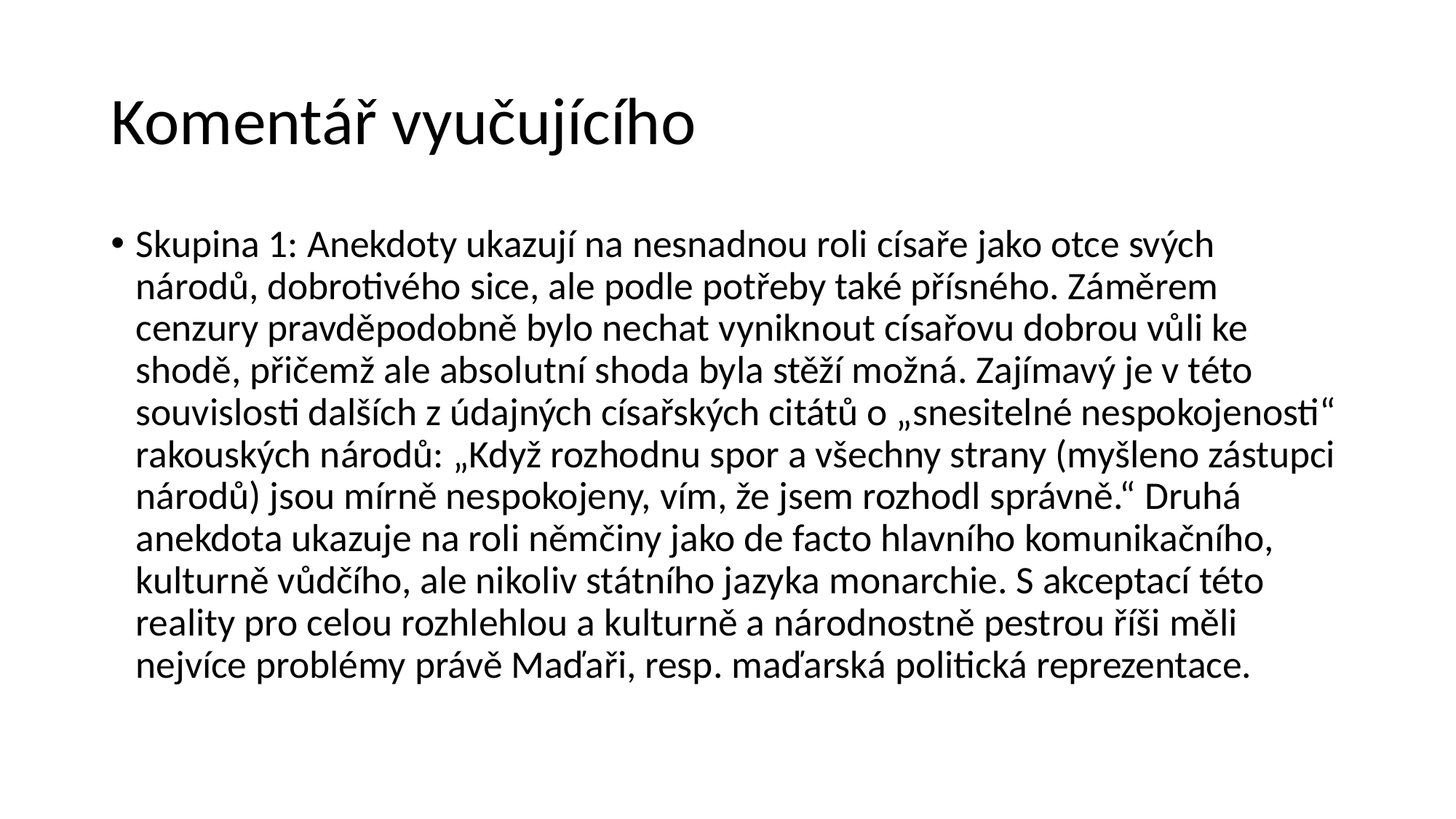

# Komentář vyučujícího
Skupina 1: Anekdoty ukazují na nesnadnou roli císaře jako otce svých národů, dobrotivého sice, ale podle potřeby také přísného. Záměrem cenzury pravděpodobně bylo nechat vyniknout císařovu dobrou vůli ke shodě, přičemž ale absolutní shoda byla stěží možná. Zajímavý je v této souvislosti dalších z údajných císařských citátů o „snesitelné nespokojenosti“ rakouských národů: „Když rozhodnu spor a všechny strany (myšleno zástupci národů) jsou mírně nespokojeny, vím, že jsem rozhodl správně.“ Druhá anekdota ukazuje na roli němčiny jako de facto hlavního komunikačního, kulturně vůdčího, ale nikoliv státního jazyka monarchie. S akceptací této reality pro celou rozhlehlou a kulturně a národnostně pestrou říši měli nejvíce problémy právě Maďaři, resp. maďarská politická reprezentace.